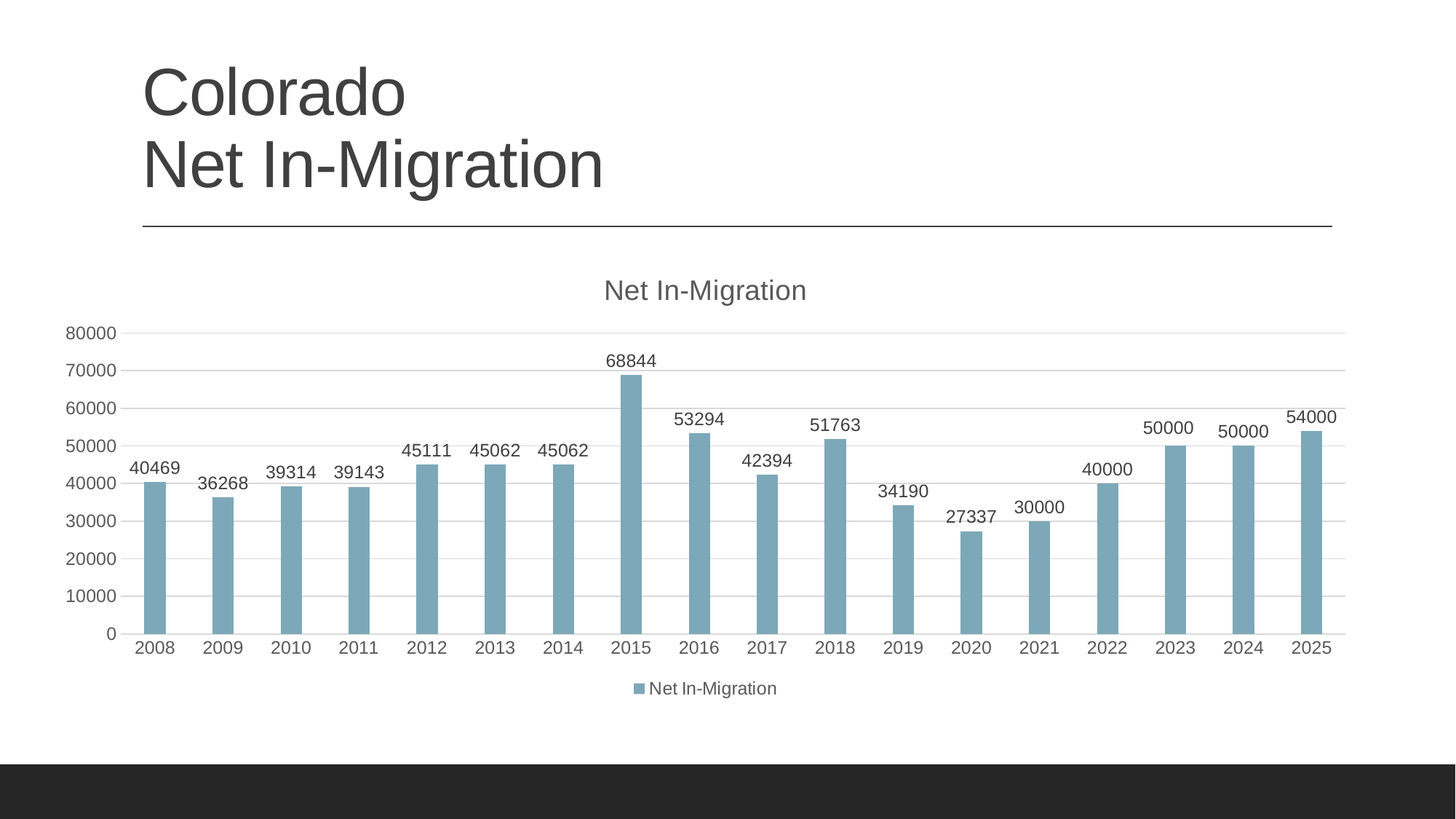

# Colorado Net In-Migration

### Chart:

| Category | Net In-Migration |
|---|---|
| 2008 | 40469.0 |
| 2009 | 36268.0 |
| 2010 | 39314.0 |
| 2011 | 39143.0 |
| 2012 | 45111.0 |
| 2013 | 45062.0 |
| 2014 | 45062.0 |
| 2015 | 68844.0 |
| 2016 | 53294.0 |
| 2017 | 42394.0 |
| 2018 | 51763.0 |
| 2019 | 34190.0 |
| 2020 | 27337.0 |
| 2021 | 30000.0 |
| 2022 | 40000.0 |
| 2023 | 50000.0 |
| 2024 | 50000.0 |
| 2025 | 54000.0 |